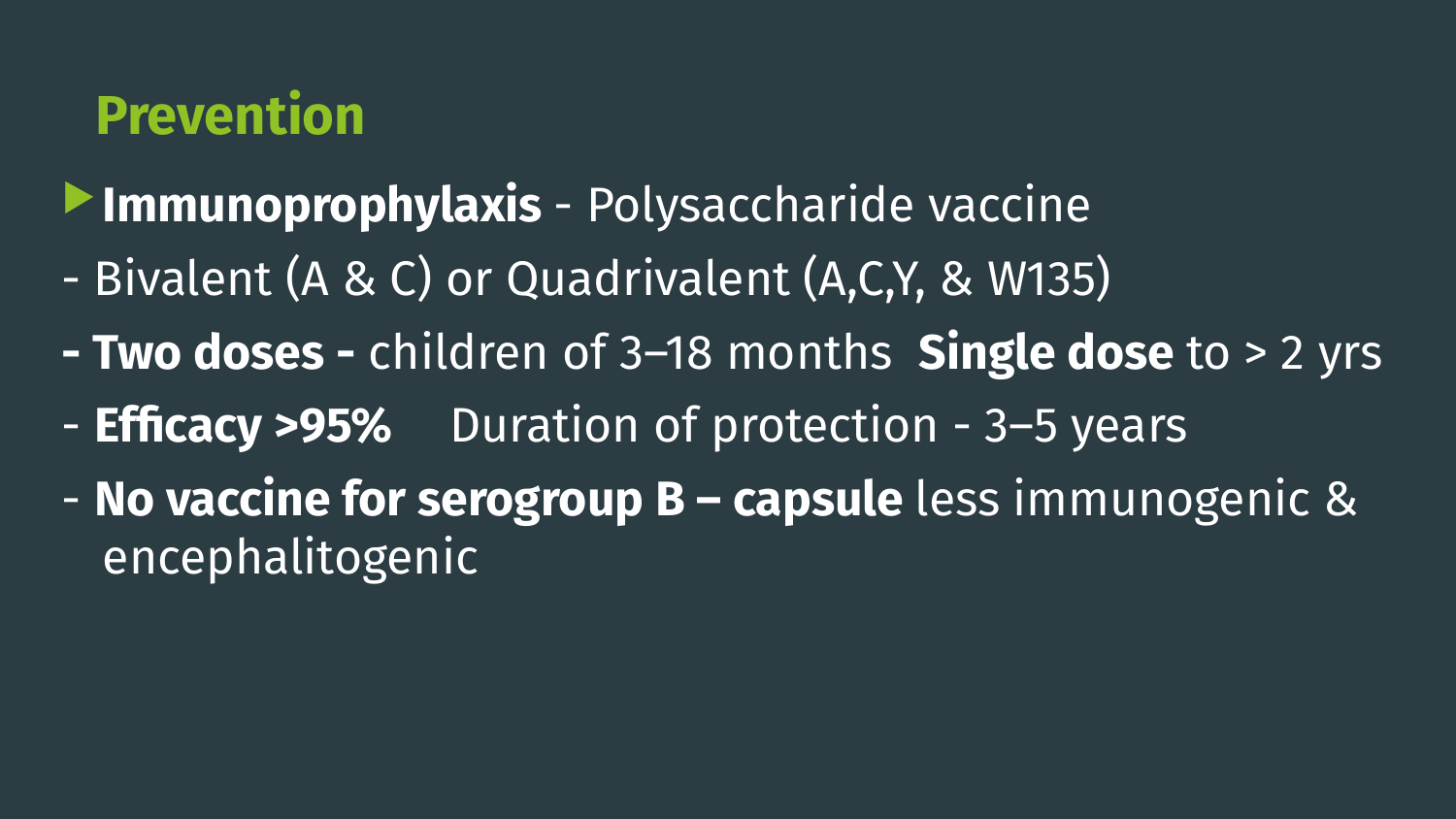

# Prevention
Immunoprophylaxis - Polysaccharide vaccine
- Bivalent (A & C) or Quadrivalent (A,C,Y, & W135)
- Two doses - children of 3–18 months  Single dose to > 2 yrs
- Efficacy >95%     Duration of protection - 3–5 years
- No vaccine for serogroup B – capsule less immunogenic & encephalitogenic